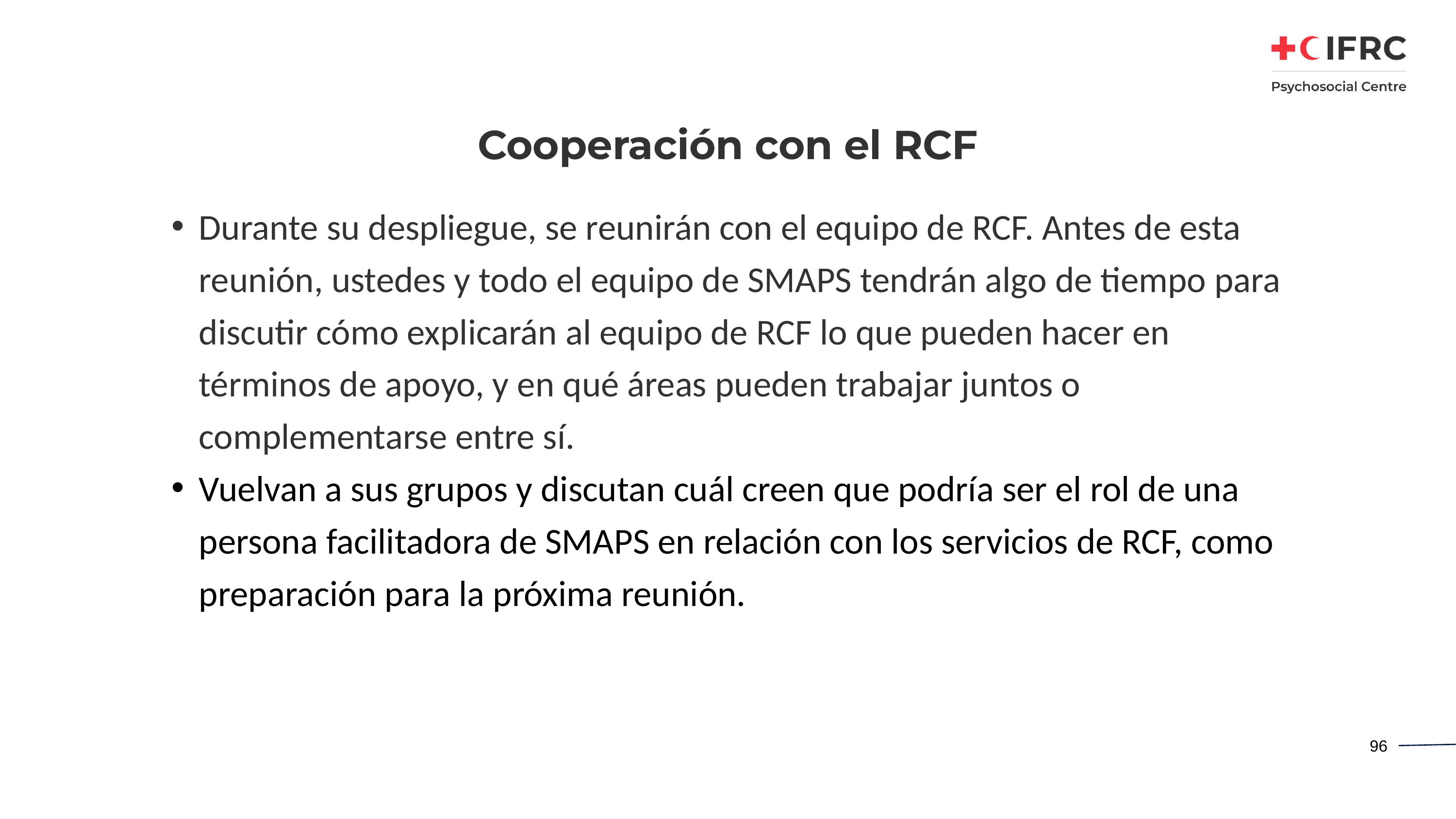

# Cooperación con el RCF
Durante su despliegue, se reunirán con el equipo de RCF. Antes de esta reunión, ustedes y todo el equipo de SMAPS tendrán algo de tiempo para discutir cómo explicarán al equipo de RCF lo que pueden hacer en términos de apoyo, y en qué áreas pueden trabajar juntos o complementarse entre sí.
Vuelvan a sus grupos y discutan cuál creen que podría ser el rol de una persona facilitadora de SMAPS en relación con los servicios de RCF, como preparación para la próxima reunión.